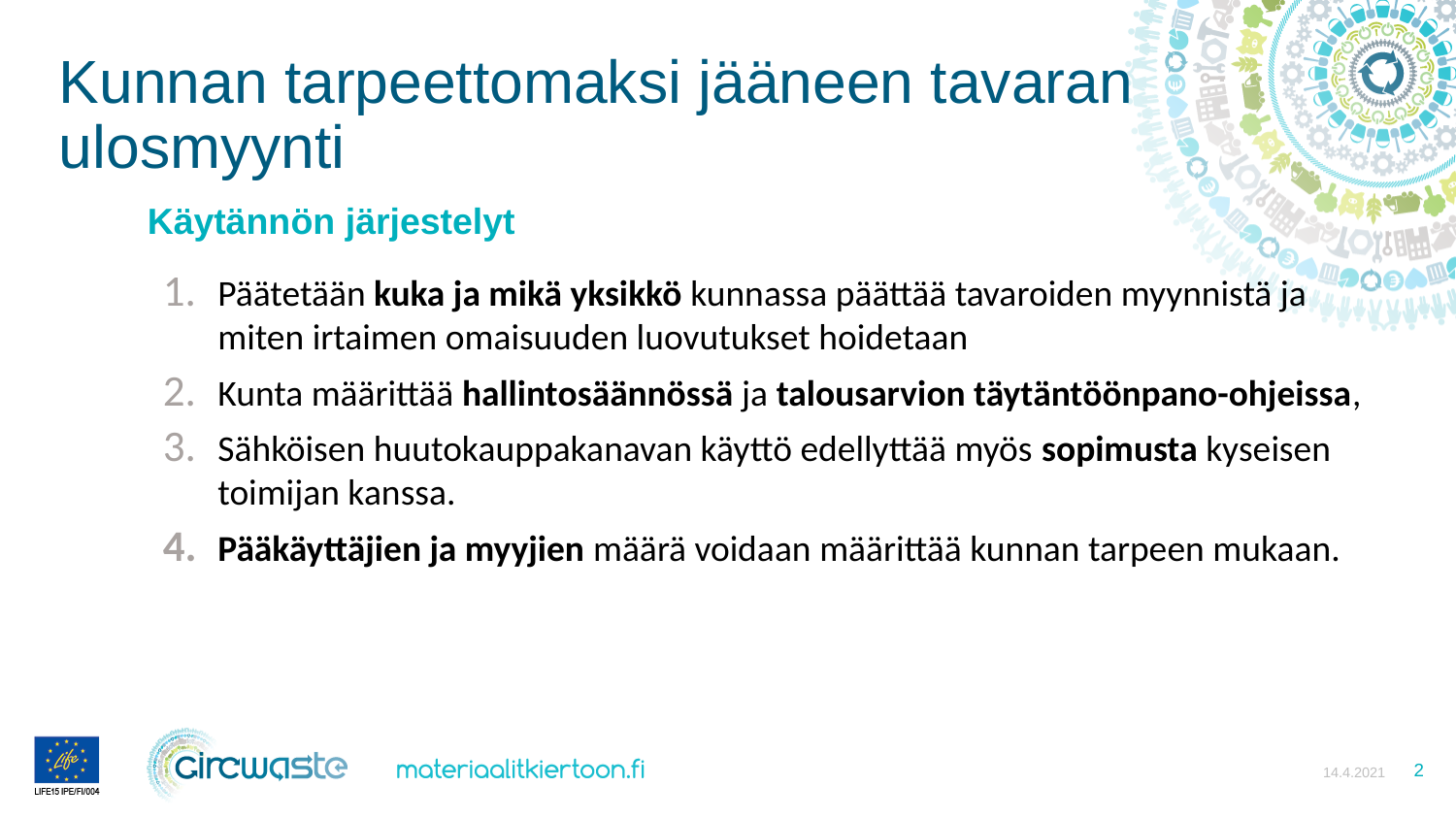

# Kunnan tarpeettomaksi jääneen tavaran ulosmyynti
Käytännön järjestelyt

Päätetään kuka ja mikä yksikkö kunnassa päättää tavaroiden myynnistä ja miten irtaimen omaisuuden luovutukset hoidetaan
Kunta määrittää hallintosäännössä ja talousarvion täytäntöönpano-ohjeissa,
Sähköisen huutokauppakanavan käyttö edellyttää myös sopimusta kyseisen toimijan kanssa.
Pääkäyttäjien ja myyjien määrä voidaan määrittää kunnan tarpeen mukaan.

14.4.2021
2